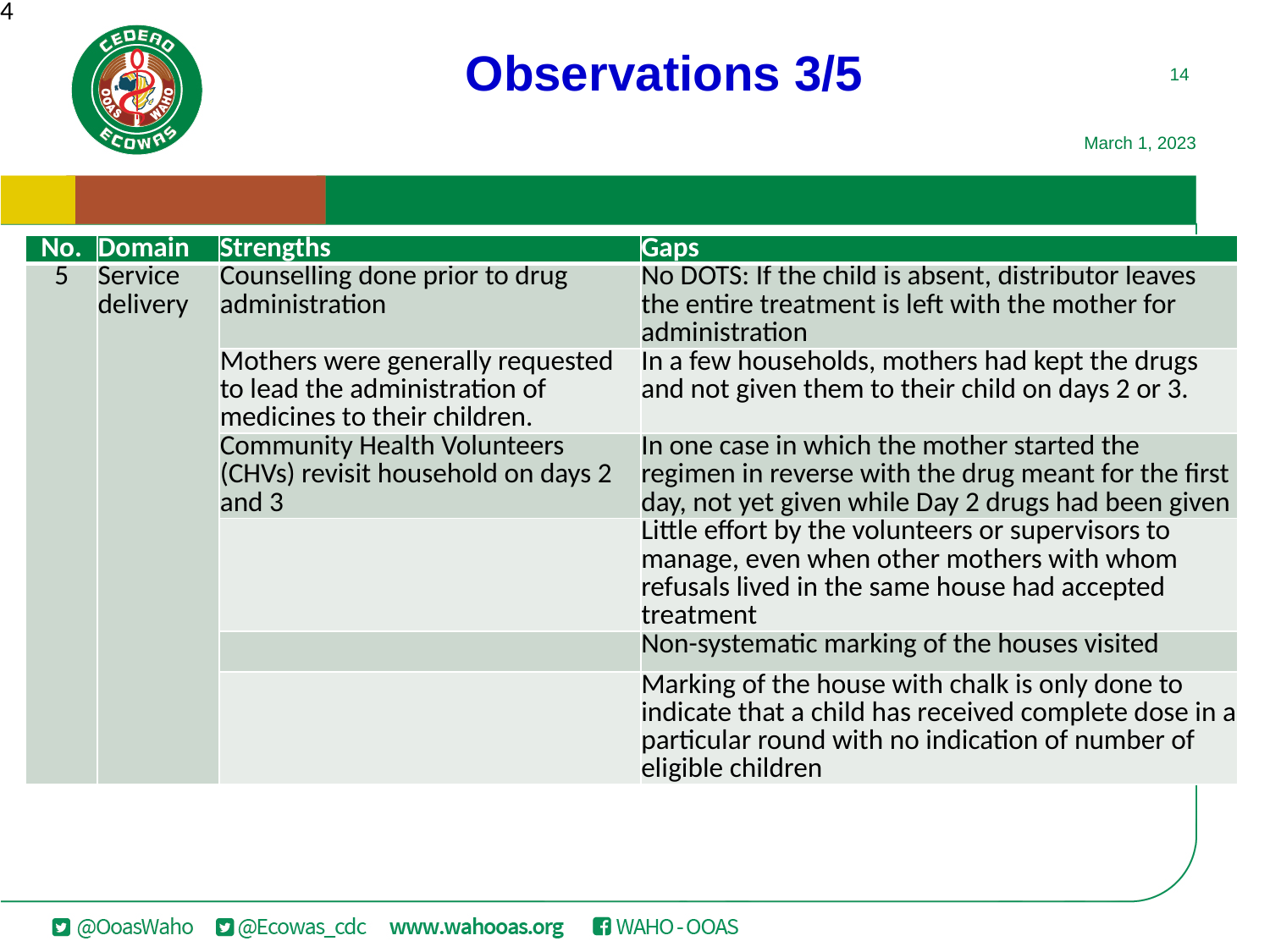

14
Observations 3/5
| No. | Domain | Strengths | Gaps |
| --- | --- | --- | --- |
| 5 | Service delivery | Counselling done prior to drug administration | No DOTS: If the child is absent, distributor leaves the entire treatment is left with the mother for administration |
|  |  | Mothers were generally requested to lead the administration of medicines to their children. | In a few households, mothers had kept the drugs and not given them to their child on days 2 or 3. |
|  |  | Community Health Volunteers (CHVs) revisit household on days 2 and 3 | In one case in which the mother started the regimen in reverse with the drug meant for the first day, not yet given while Day 2 drugs had been given |
|  |  |  | Little effort by the volunteers or supervisors to manage, even when other mothers with whom refusals lived in the same house had accepted treatment |
|  |  |  | Non-systematic marking of the houses visited |
|  |  |  | Marking of the house with chalk is only done to indicate that a child has received complete dose in a particular round with no indication of number of eligible children |